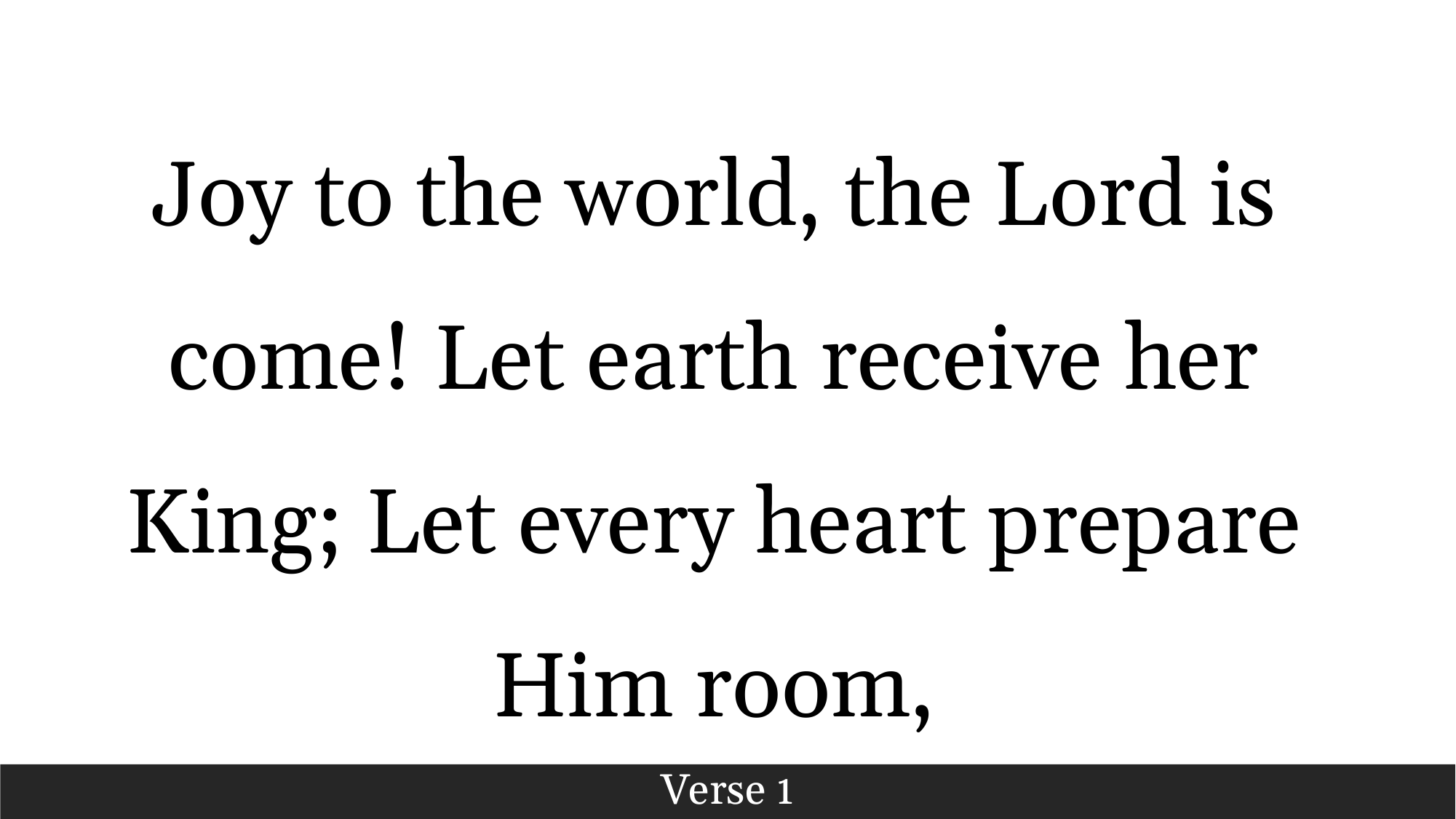

Joy to the world, the Lord is come! Let earth receive her King; Let every heart prepare Him room,
Verse 1